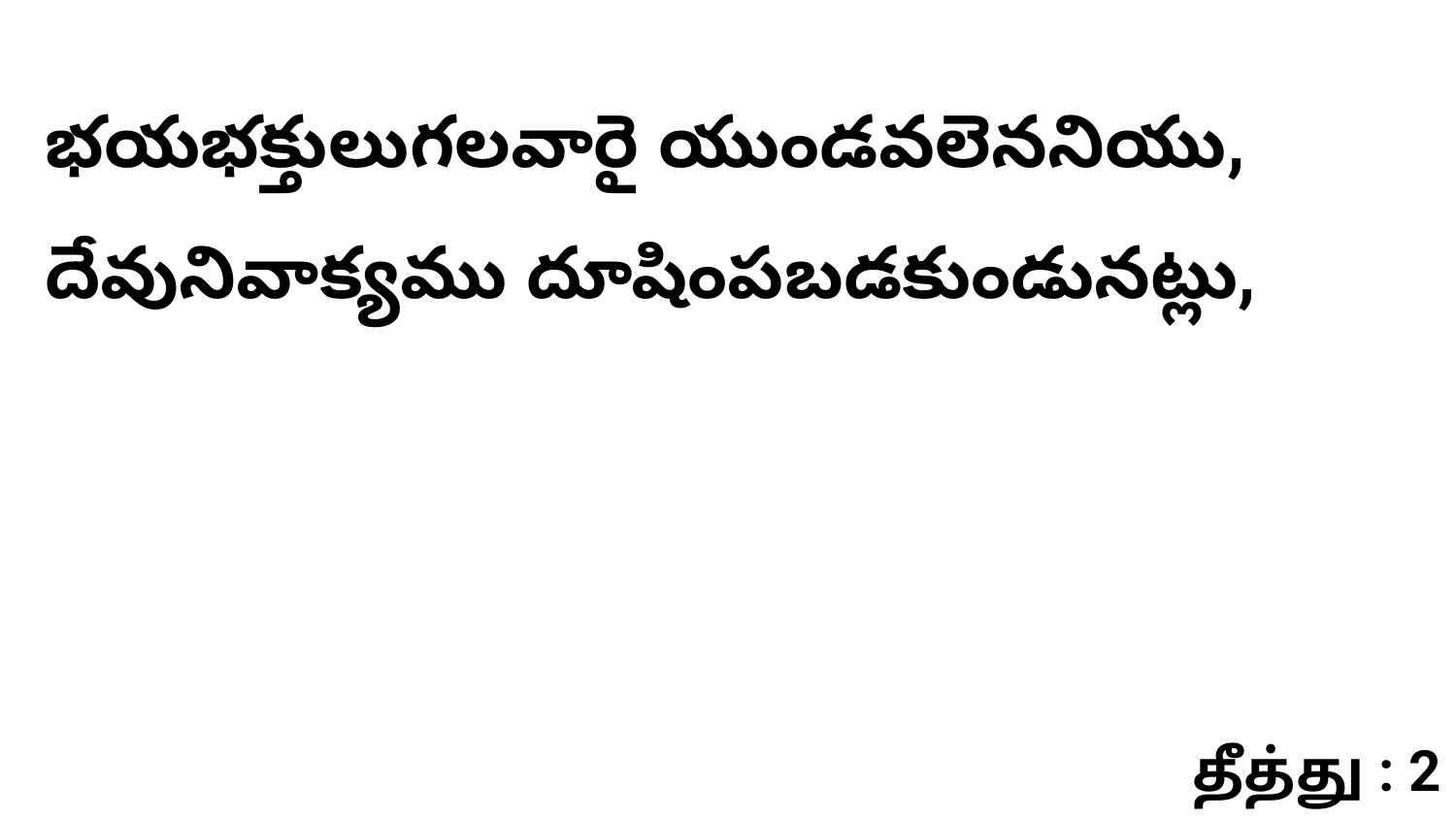

భయభక్తులుగలవారై యుండవలెననియు, దేవునివాక్యము దూషింపబడకుండునట్లు,
தீத்து : 2